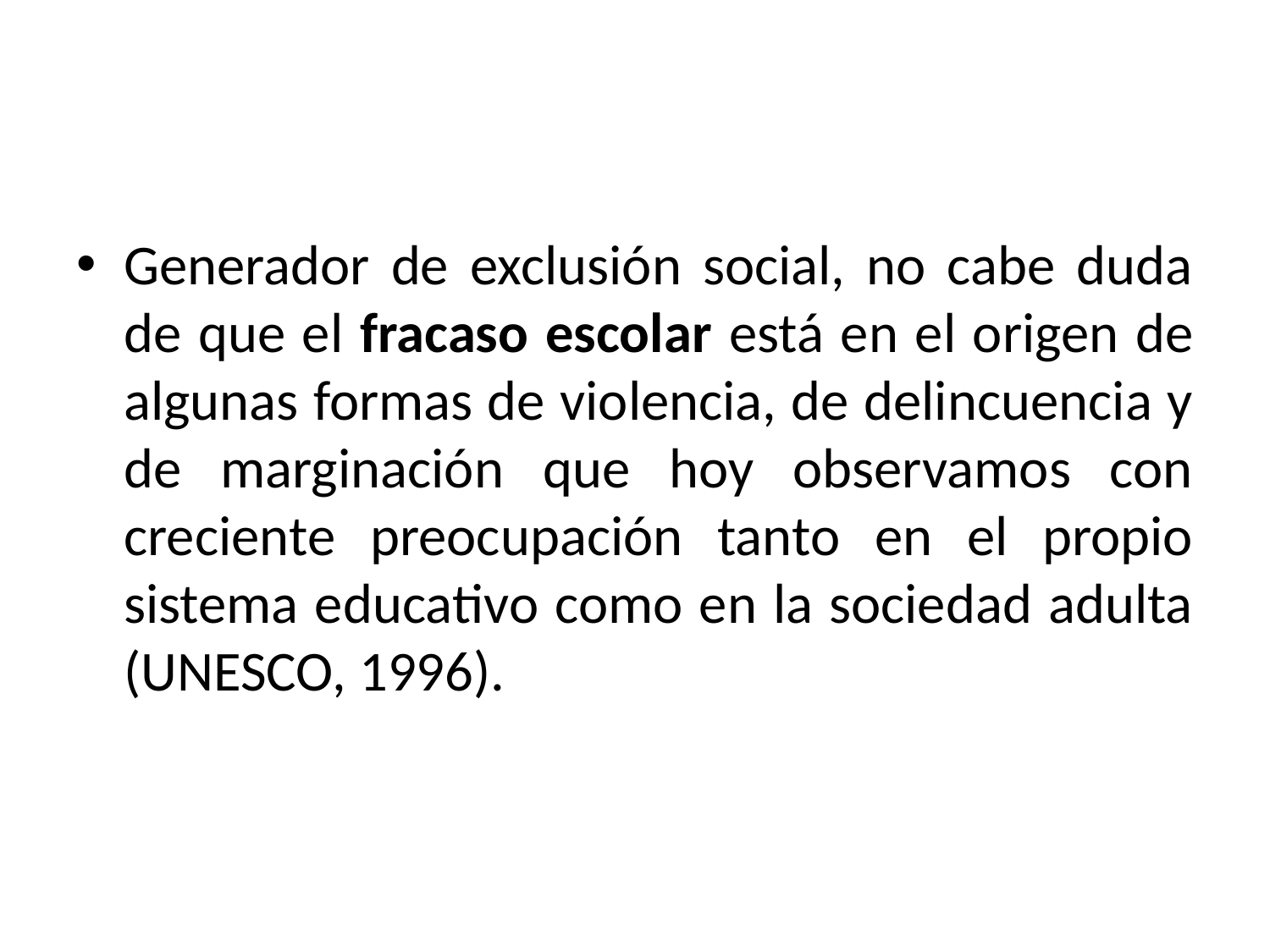

Generador de exclusión social, no cabe duda de que el fracaso escolar está en el origen de algunas formas de violencia, de delincuencia y de marginación que hoy observamos con creciente preocupación tanto en el propio sistema educativo como en la sociedad adulta (UNESCO, 1996).